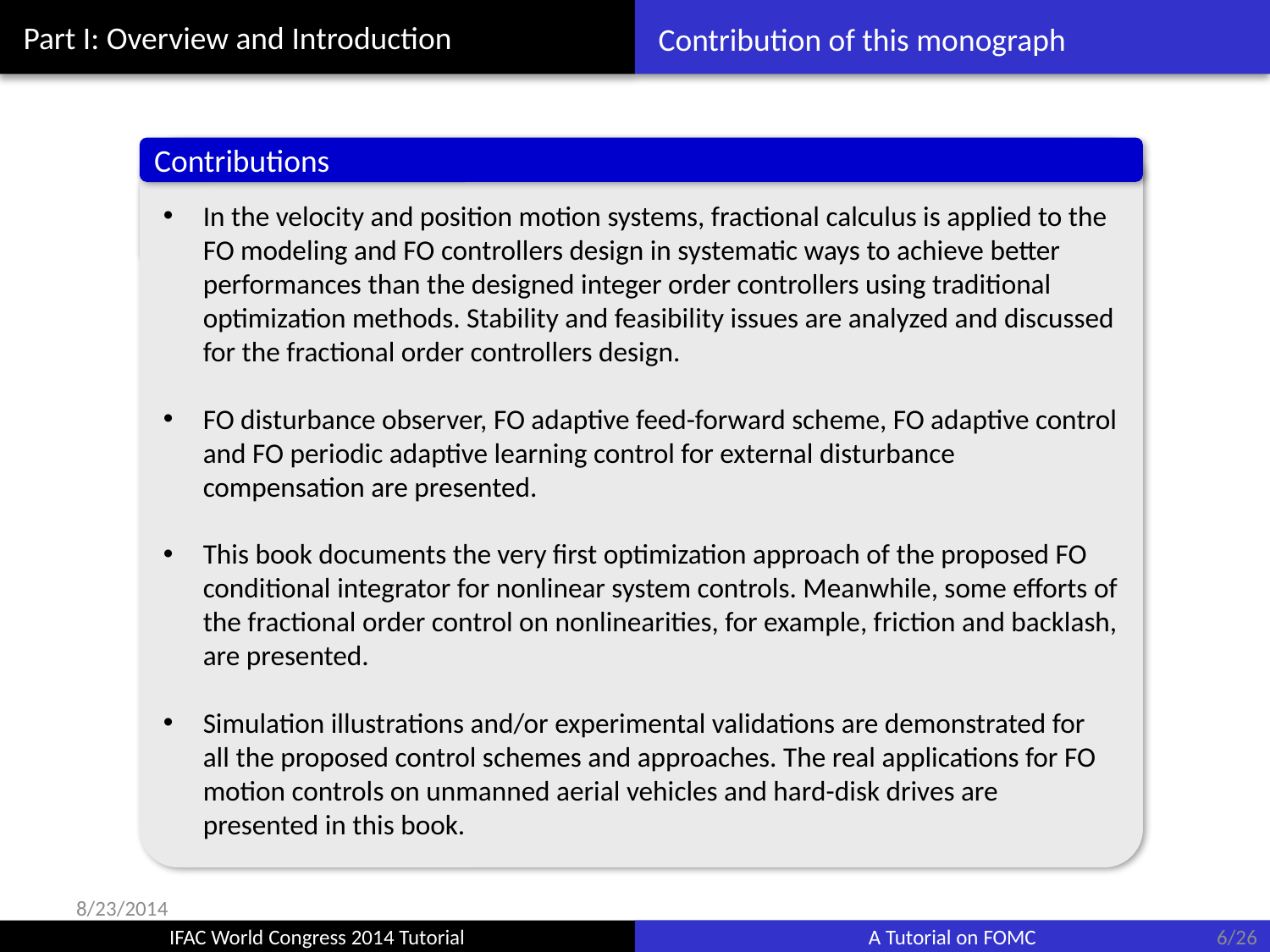

# Contribution of this monograph

In the velocity and position motion systems, fractional calculus is applied to the FO modeling and FO controllers design in systematic ways to achieve better performances than the designed integer order controllers using traditional optimization methods. Stability and feasibility issues are analyzed and discussed for the fractional order controllers design.

FO disturbance observer, FO adaptive feed-forward scheme, FO adaptive control and FO periodic adaptive learning control for external disturbance compensation are presented.

This book documents the very first optimization approach of the proposed FO conditional integrator for nonlinear system controls. Meanwhile, some efforts of the fractional order control on nonlinearities, for example, friction and backlash, are presented.

Simulation illustrations and/or experimental validations are demonstrated for all the proposed control schemes and approaches. The real applications for FO motion controls on unmanned aerial vehicles and hard-disk drives are presented in this book.
Contributions

8/23/2014

6/26